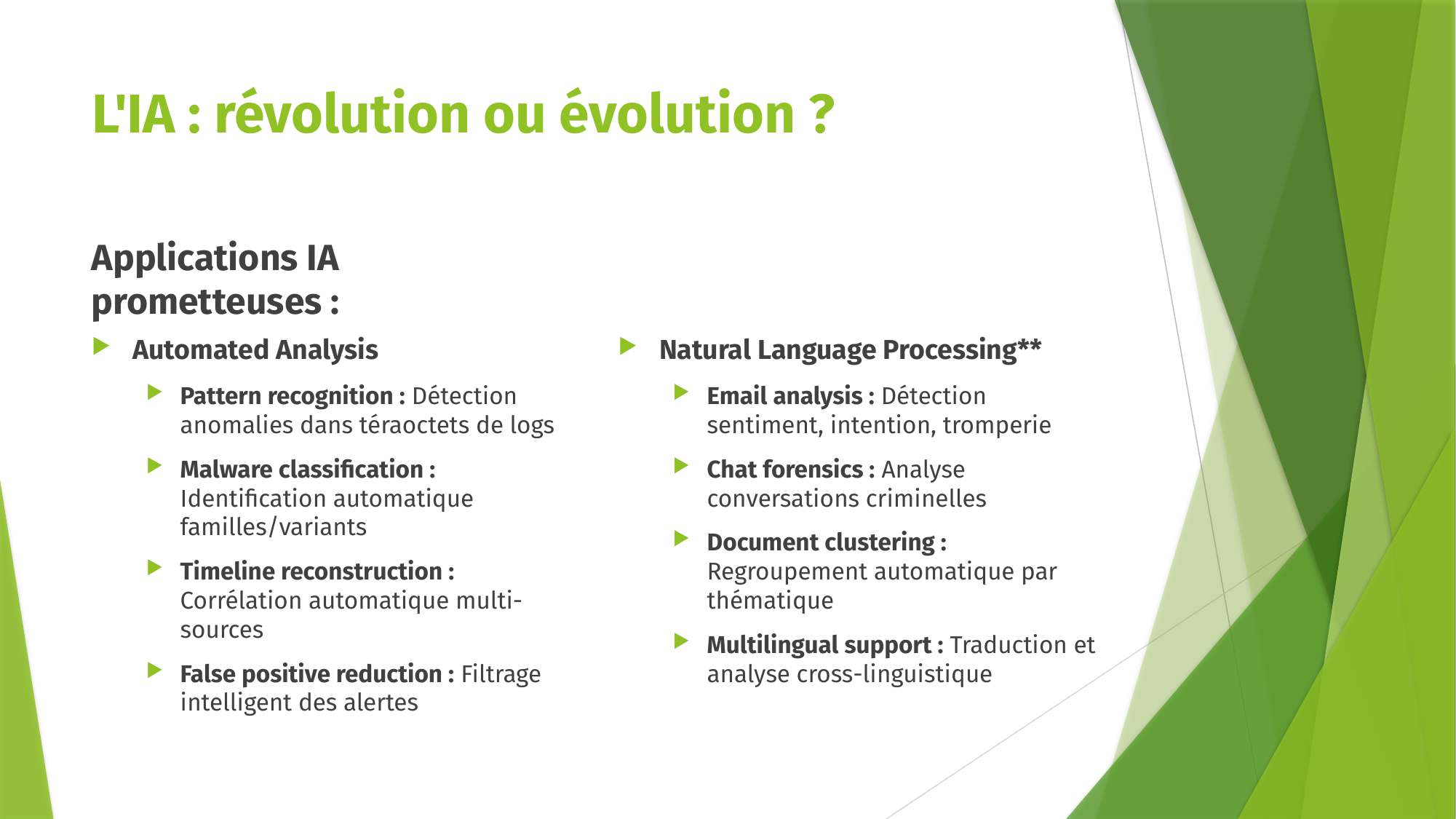

# L'IA : révolution ou évolution ?
Applications IA prometteuses :

Automated Analysis
Pattern recognition : Détection anomalies dans téraoctets de logs
Malware classification : Identification automatique familles/variants
Timeline reconstruction : Corrélation automatique multi-sources
False positive reduction : Filtrage intelligent des alertes
Natural Language Processing**
Email analysis : Détection sentiment, intention, tromperie
Chat forensics : Analyse conversations criminelles
Document clustering : Regroupement automatique par thématique
Multilingual support : Traduction et analyse cross-linguistique